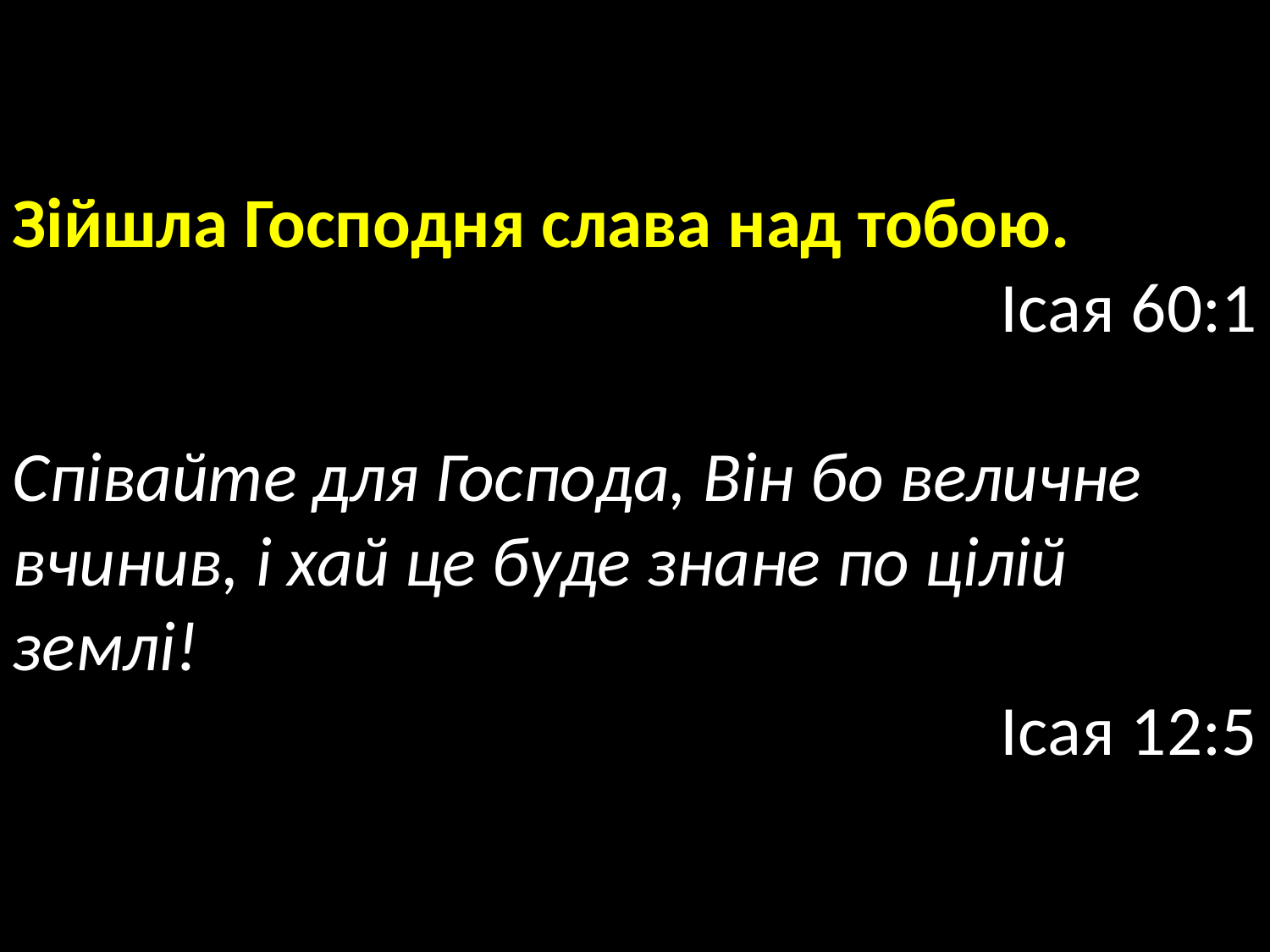

Зійшла Господня слава над тобою.
Ісая 60:1

Співайте для Господа, Він бо величне вчинив, і хай це буде знане по цілій землі!
Ісая 12:5